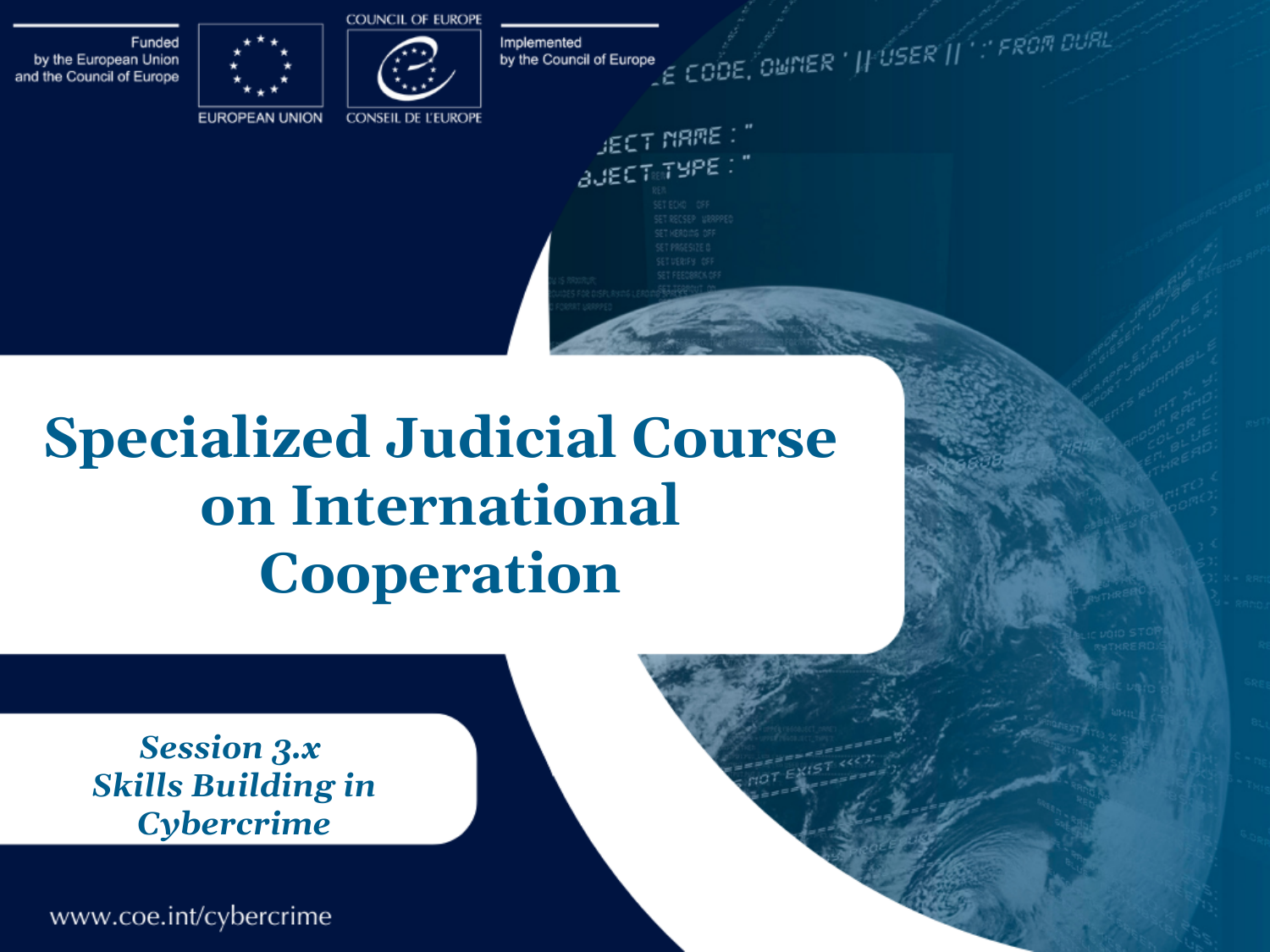

Specialized Judicial Course on International Cooperation
Session 3.x
Skills Building in Cybercrime